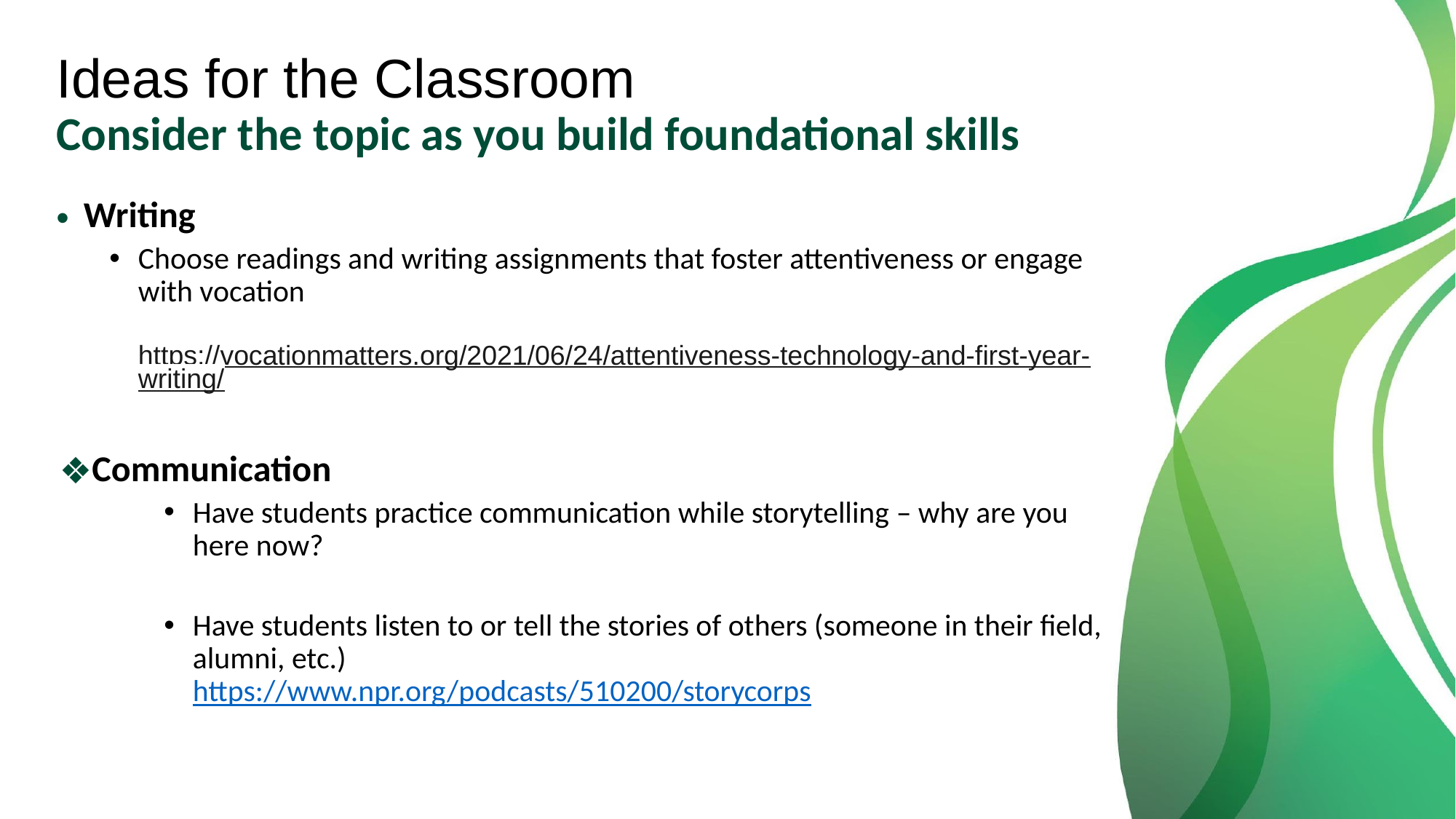

# Ideas for the Classroom Consider the topic as you build foundational skills
Writing
Choose readings and writing assignments that foster attentiveness or engage with vocation
https://vocationmatters.org/2021/06/24/attentiveness-technology-and-first-year-writing/

Communication
Have students practice communication while storytelling – why are you here now?

Have students listen to or tell the stories of others (someone in their field, alumni, etc.)
https://www.npr.org/podcasts/510200/storycorps